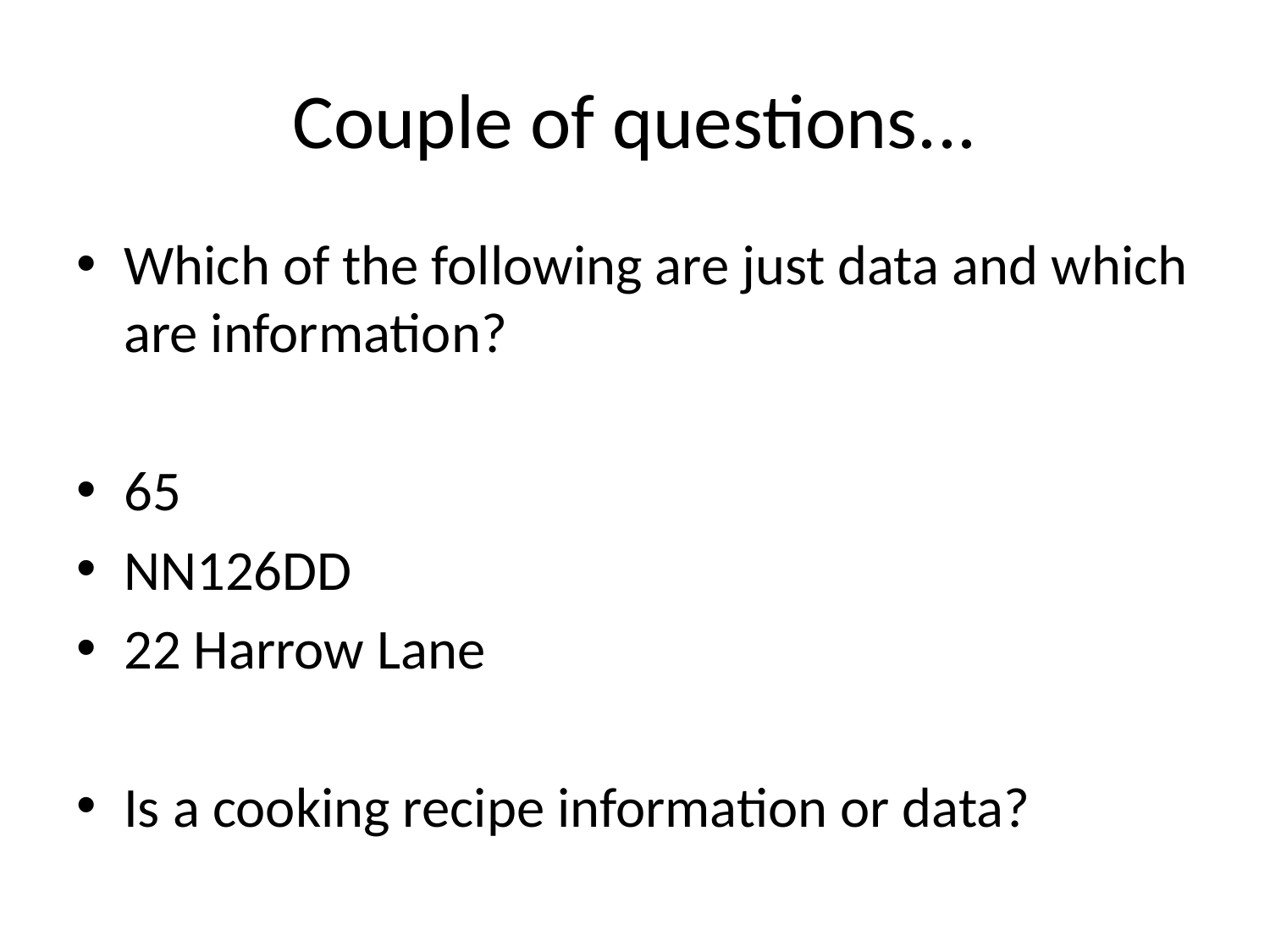

# Couple of questions...
Which of the following are just data and which are information?

65
NN126DD
22 Harrow Lane

Is a cooking recipe information or data?